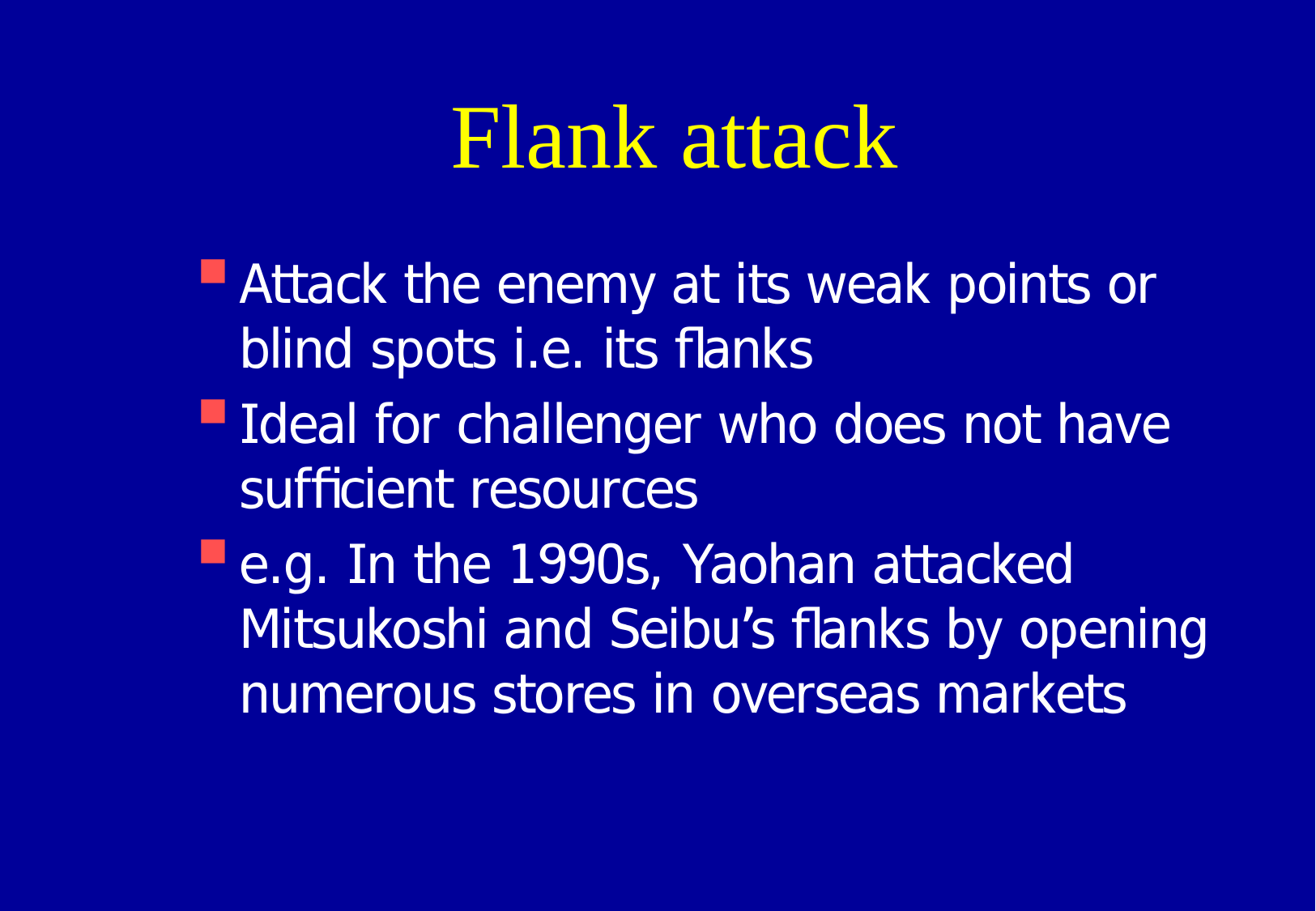

# Flank attack
Attack the enemy at its weak points or blind spots i.e. its flanks
Ideal for challenger who does not have sufficient resources
e.g. In the 1990s, Yaohan attacked Mitsukoshi and Seibu’s flanks by opening numerous stores in overseas markets